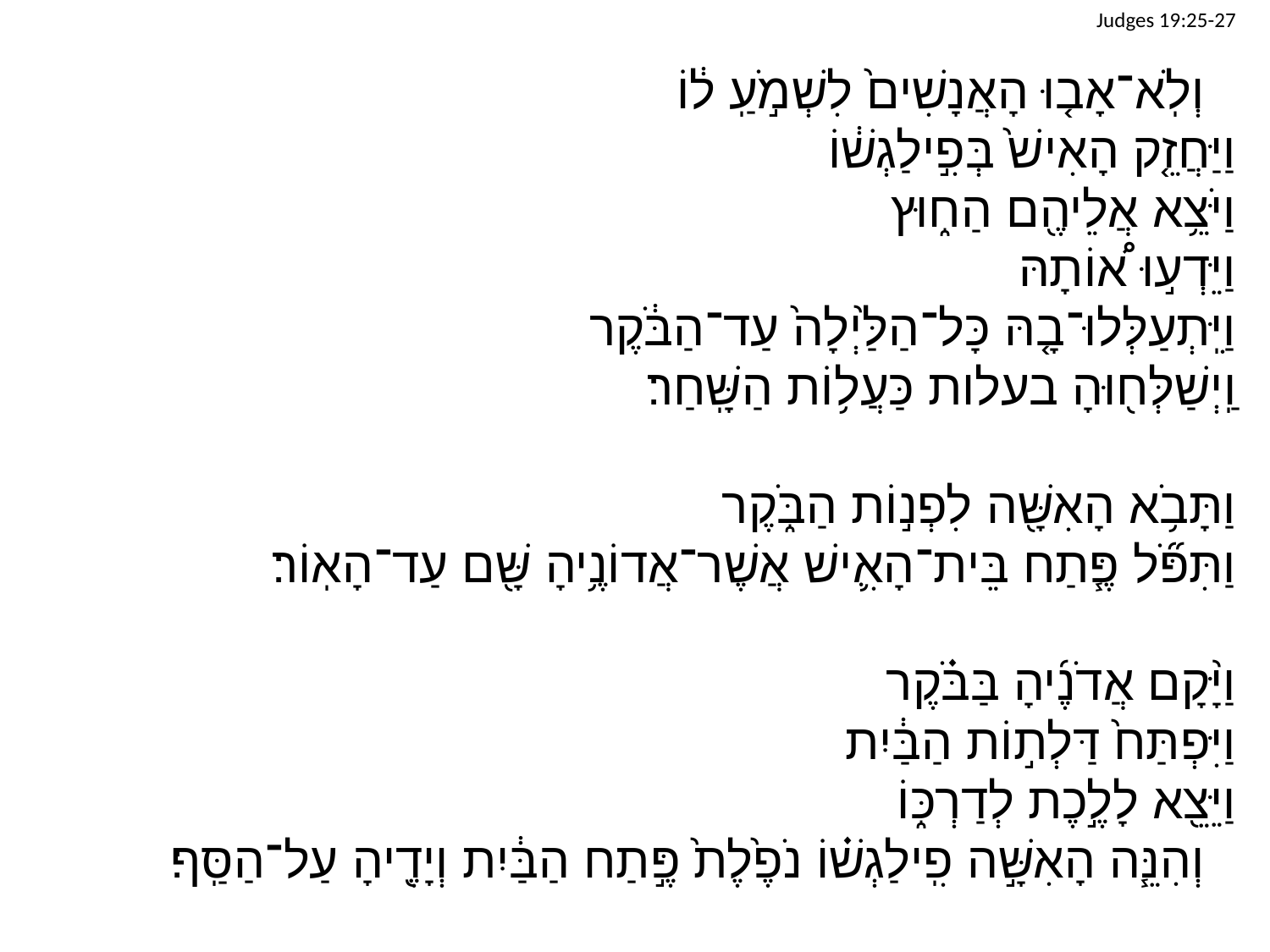

Judges 19:25-27
	וְלֹֽא־אָב֤וּ הָאֲנָשִׁים֙ לִשְׁמֹ֣עַֽ ל֔וֹ
וַיַּחֲזֵ֤ק הָאִישׁ֙ בְּפִ֣ילַגְשׁ֔וֹ
וַיֹּצֵ֥א אֲלֵיהֶ֖ם הַח֑וּץ
וַיֵּדְע֣וּ א֠וֹתָהּ
וַיִּֽתְעַלְּלוּ־בָ֤הּ כָּל־הַלַּ֙יְלָה֙ עַד־הַבֹּ֔קֶר
וַֽיְשַׁלְּח֖וּהָ בעלות כַּעֲל֥וֹת הַשָּֽׁחַר׃

וַתָּבֹ֥א הָאִשָּׁ֖ה לִפְנ֣וֹת הַבֹּ֑קֶר
וַתִּפֹּ֞ל פֶּ֧תַח בֵּית־הָאִ֛ישׁ אֲשֶׁר־אֲדוֹנֶ֥יהָ שָּׁ֖ם עַד־הָאֽוֹר׃

וַיָּ֨קָם אֲדֹנֶ֜יהָ בַּבֹּ֗קֶר
וַיִּפְתַּח֙ דַּלְת֣וֹת הַבַּ֔יִת
וַיֵּצֵ֖א לָלֶ֣כֶת לְדַרְכּ֑וֹ
	וְהִנֵּ֧ה הָאִשָּׁ֣ה פִֽילַגְשׁ֗וֹ נֹפֶ֙לֶת֙ פֶּ֣תַח הַבַּ֔יִת וְיָדֶ֖יהָ עַל־הַסַּֽף׃